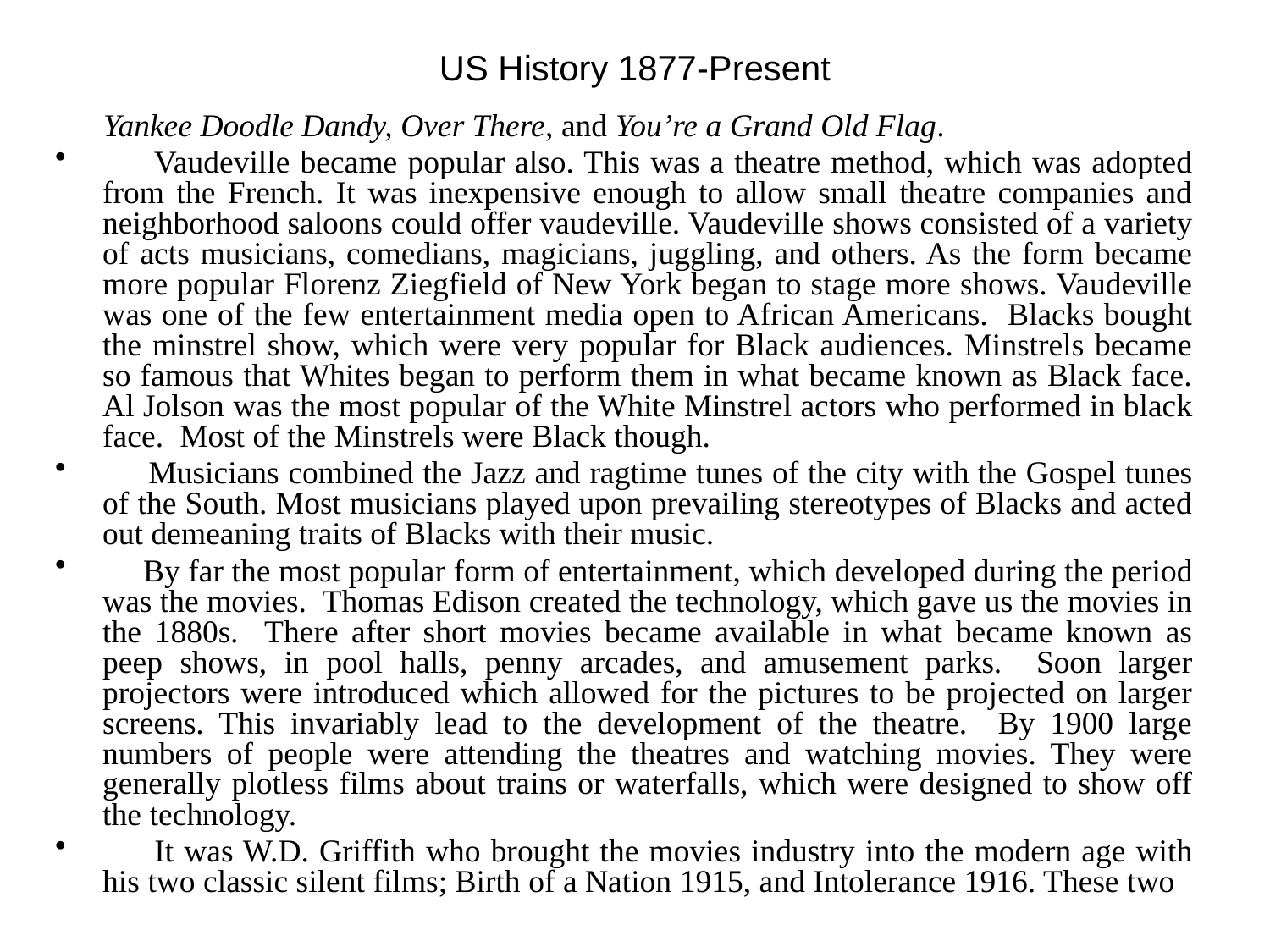

# US History 1877-Present
      Yankee Doodle Dandy, Over There, and You’re a Grand Old Flag.
     Vaudeville became popular also. This was a theatre method, which was adopted from the French. It was inexpensive enough to allow small theatre companies and neighborhood saloons could offer vaudeville. Vaudeville shows consisted of a variety of acts musicians, comedians, magicians, juggling, and others. As the form became more popular Florenz Ziegfield of New York began to stage more shows. Vaudeville was one of the few entertainment media open to African Americans.  Blacks bought the minstrel show, which were very popular for Black audiences. Minstrels became so famous that Whites began to perform them in what became known as Black face. Al Jolson was the most popular of the White Minstrel actors who performed in black face.  Most of the Minstrels were Black though.
     Musicians combined the Jazz and ragtime tunes of the city with the Gospel tunes of the South. Most musicians played upon prevailing stereotypes of Blacks and acted out demeaning traits of Blacks with their music.
     By far the most popular form of entertainment, which developed during the period was the movies.  Thomas Edison created the technology, which gave us the movies in the 1880s.  There after short movies became available in what became known as peep shows, in pool halls, penny arcades, and amusement parks.  Soon larger projectors were introduced which allowed for the pictures to be projected on larger screens. This invariably lead to the development of the theatre.  By 1900 large numbers of people were attending the theatres and watching movies. They were generally plotless films about trains or waterfalls, which were designed to show off the technology.
     It was W.D. Griffith who brought the movies industry into the modern age with his two classic silent films; Birth of a Nation 1915, and Intolerance 1916. These two